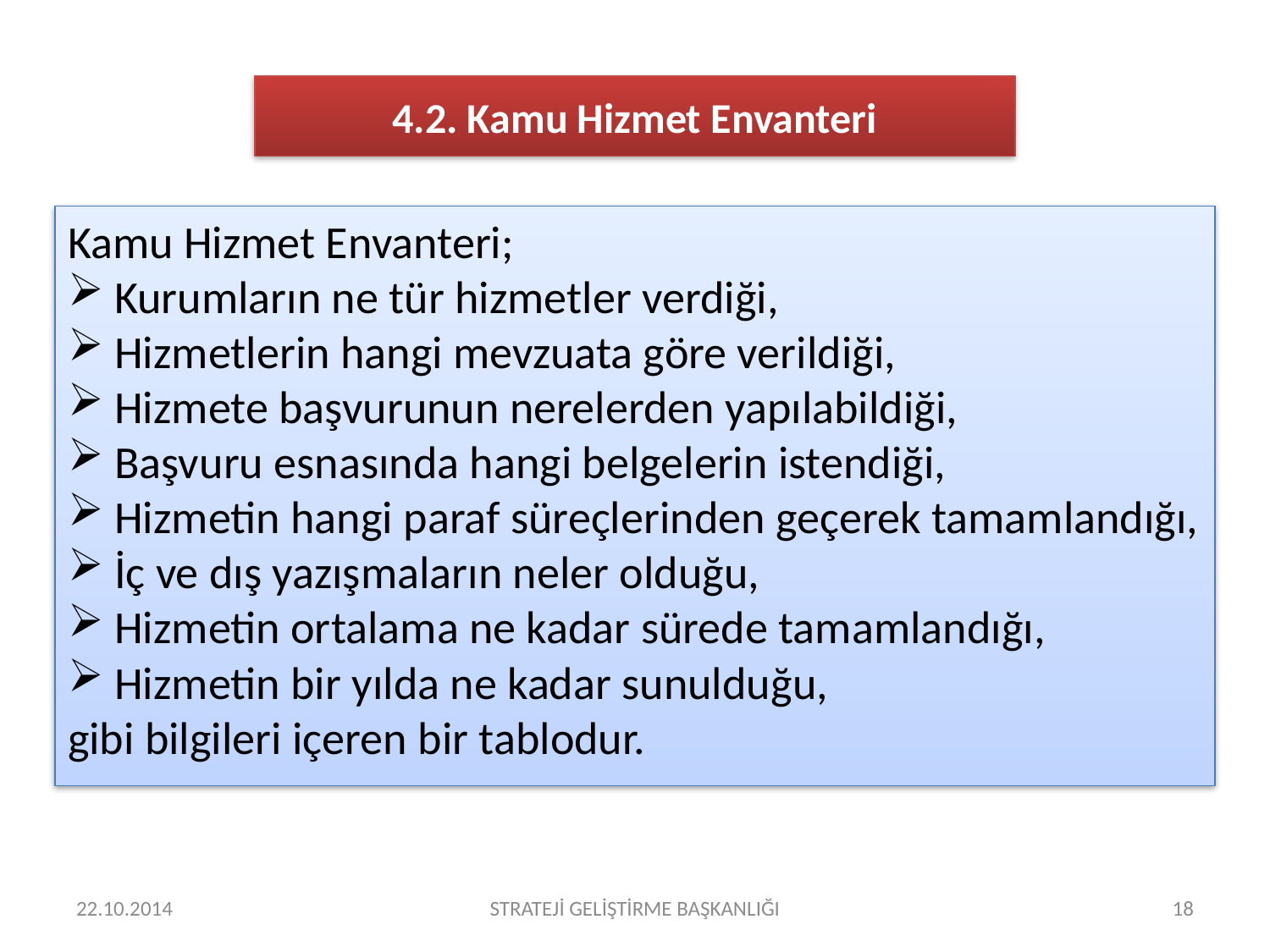

4.2. Kamu Hizmet Envanteri
Kamu Hizmet Envanteri;
 Kurumların ne tür hizmetler verdiği,
 Hizmetlerin hangi mevzuata göre verildiği,
 Hizmete başvurunun nerelerden yapılabildiği,
 Başvuru esnasında hangi belgelerin istendiği,
 Hizmetin hangi paraf süreçlerinden geçerek tamamlandığı,
 İç ve dış yazışmaların neler olduğu,
 Hizmetin ortalama ne kadar sürede tamamlandığı,
 Hizmetin bir yılda ne kadar sunulduğu,
gibi bilgileri içeren bir tablodur.
22.10.2014
STRATEJİ GELİŞTİRME BAŞKANLIĞI
18